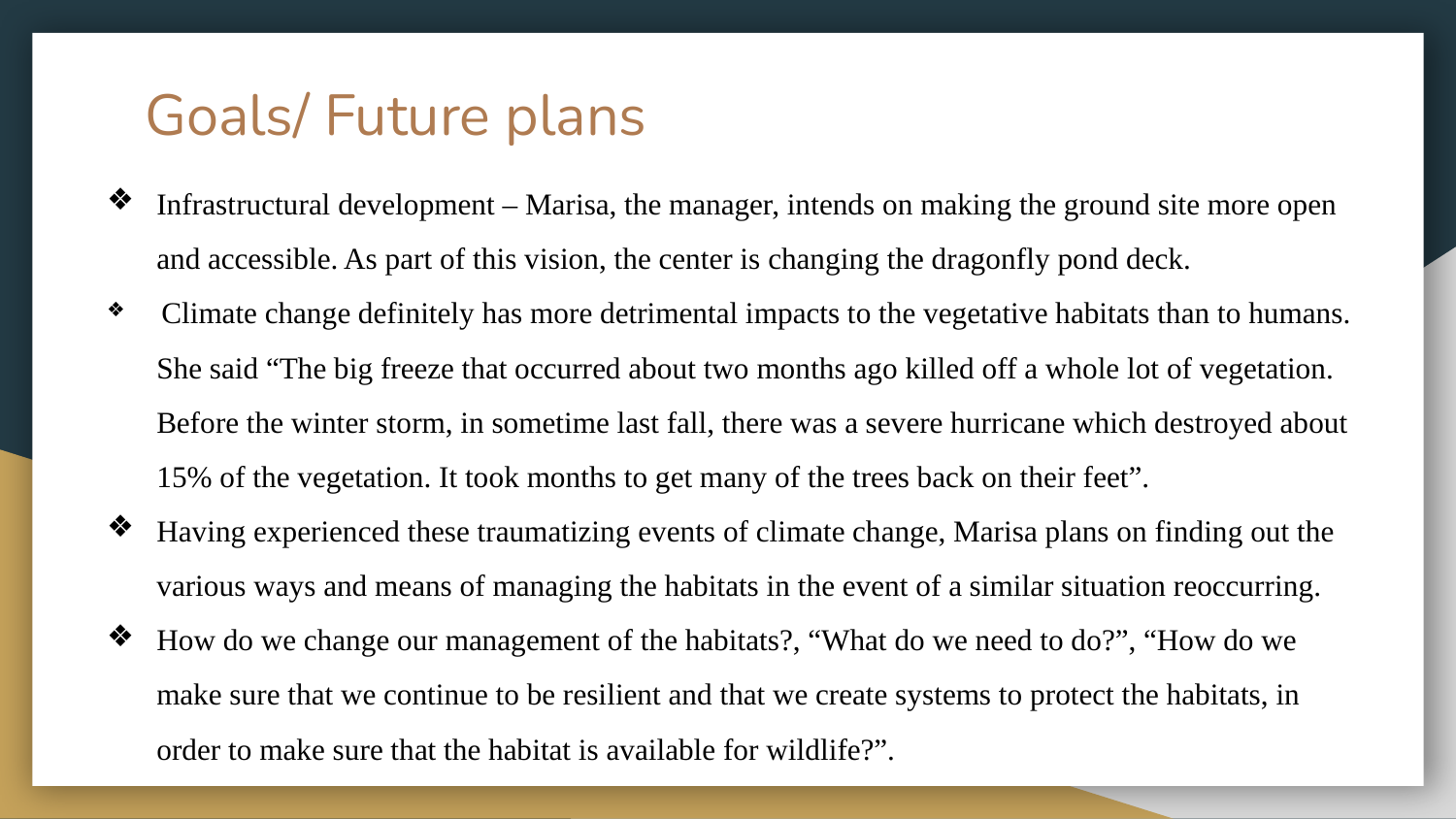

# Goals/ Future plans
Infrastructural development – Marisa, the manager, intends on making the ground site more open and accessible. As part of this vision, the center is changing the dragonfly pond deck.
 Climate change definitely has more detrimental impacts to the vegetative habitats than to humans. She said “The big freeze that occurred about two months ago killed off a whole lot of vegetation. Before the winter storm, in sometime last fall, there was a severe hurricane which destroyed about 15% of the vegetation. It took months to get many of the trees back on their feet”.
Having experienced these traumatizing events of climate change, Marisa plans on finding out the various ways and means of managing the habitats in the event of a similar situation reoccurring.
How do we change our management of the habitats?, “What do we need to do?”, “How do we make sure that we continue to be resilient and that we create systems to protect the habitats, in order to make sure that the habitat is available for wildlife?”.